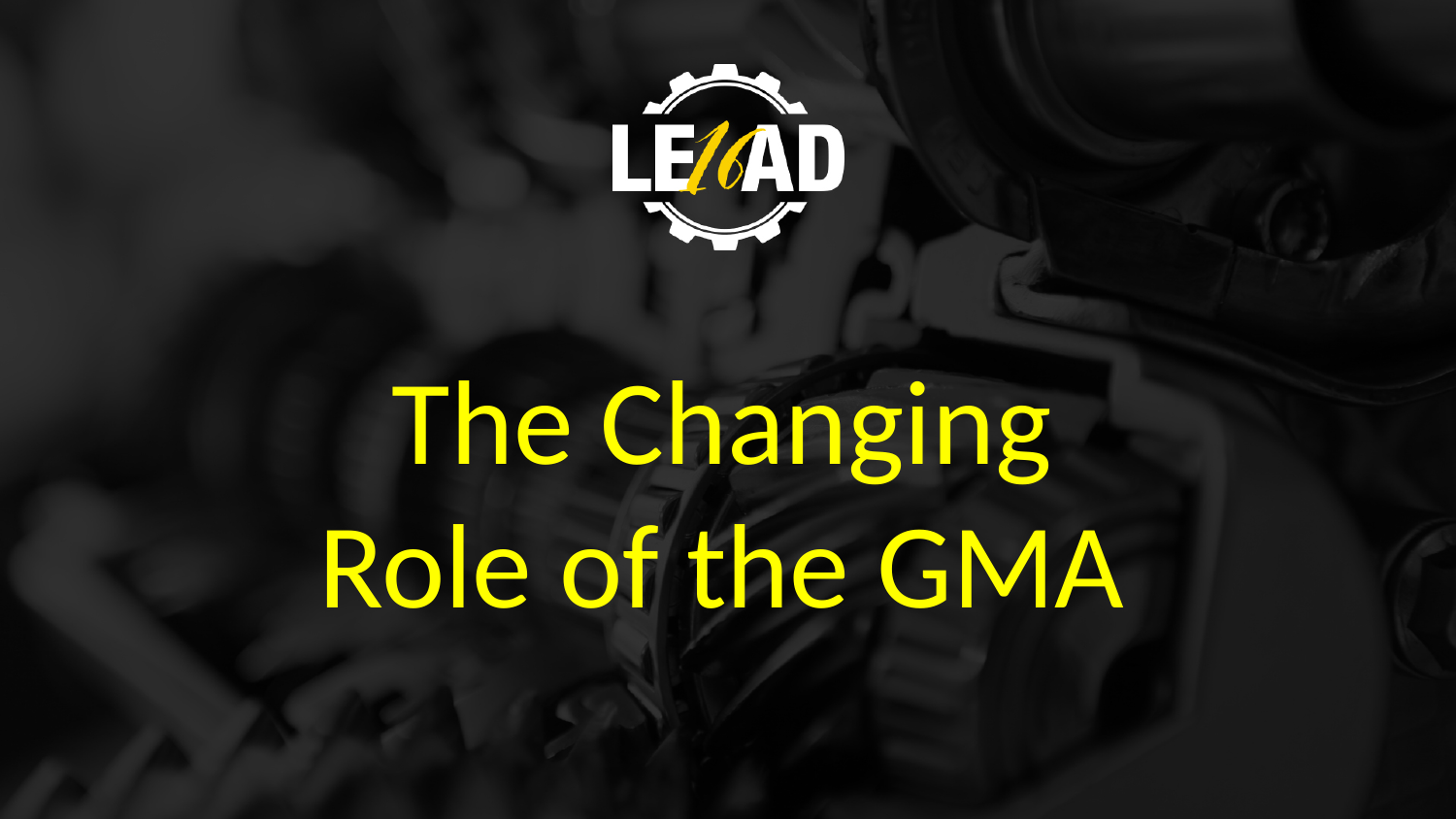

# The Changing Role of the GMA